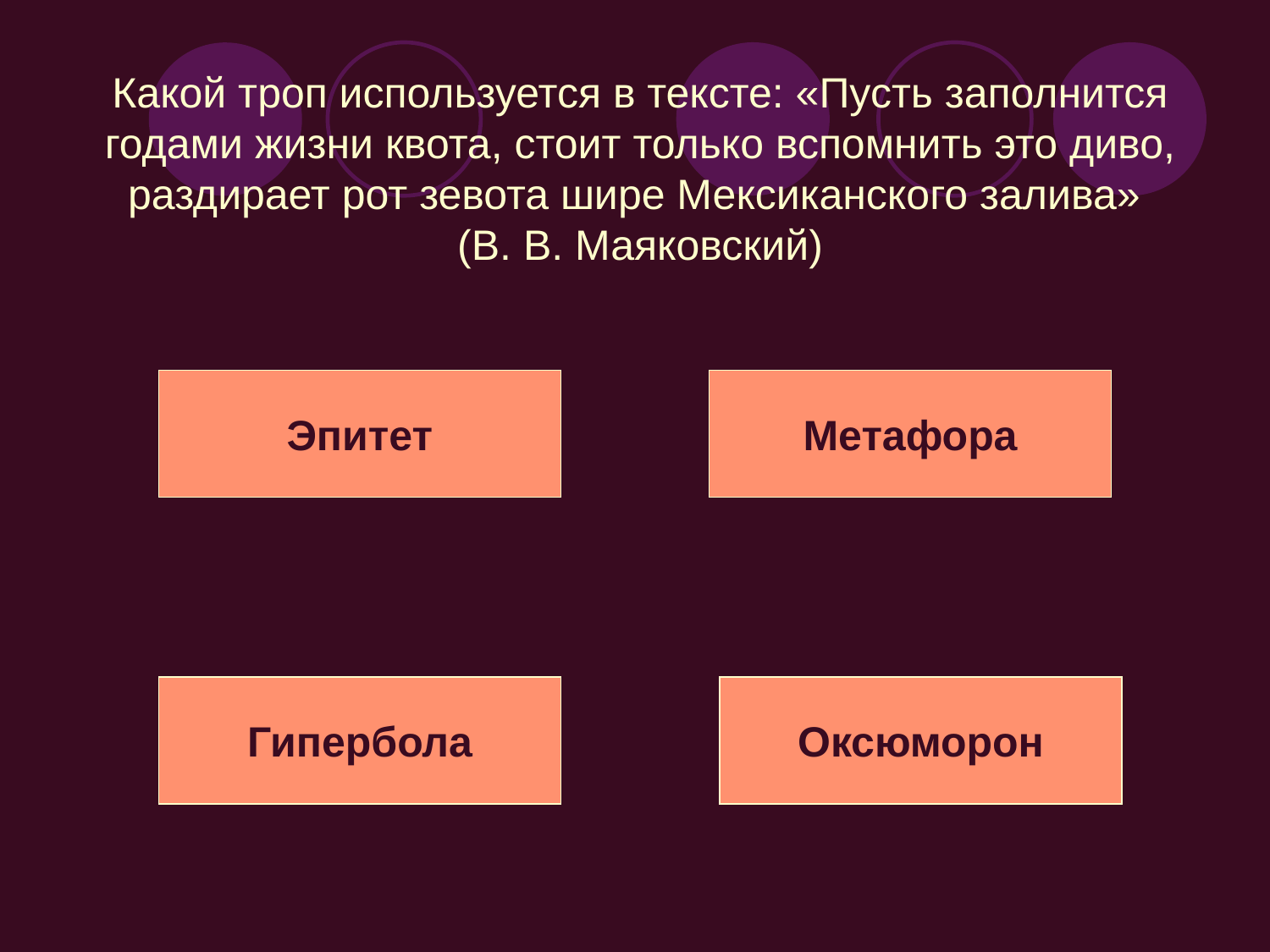

# Какой троп используется в тексте: «Пусть заполнится годами жизни квота, стоит только вспомнить это диво, раздирает рот зевота шире Мексиканского залива» (В. В. Маяковский)
Эпитет
Метафора
Гипербола
Оксюморон